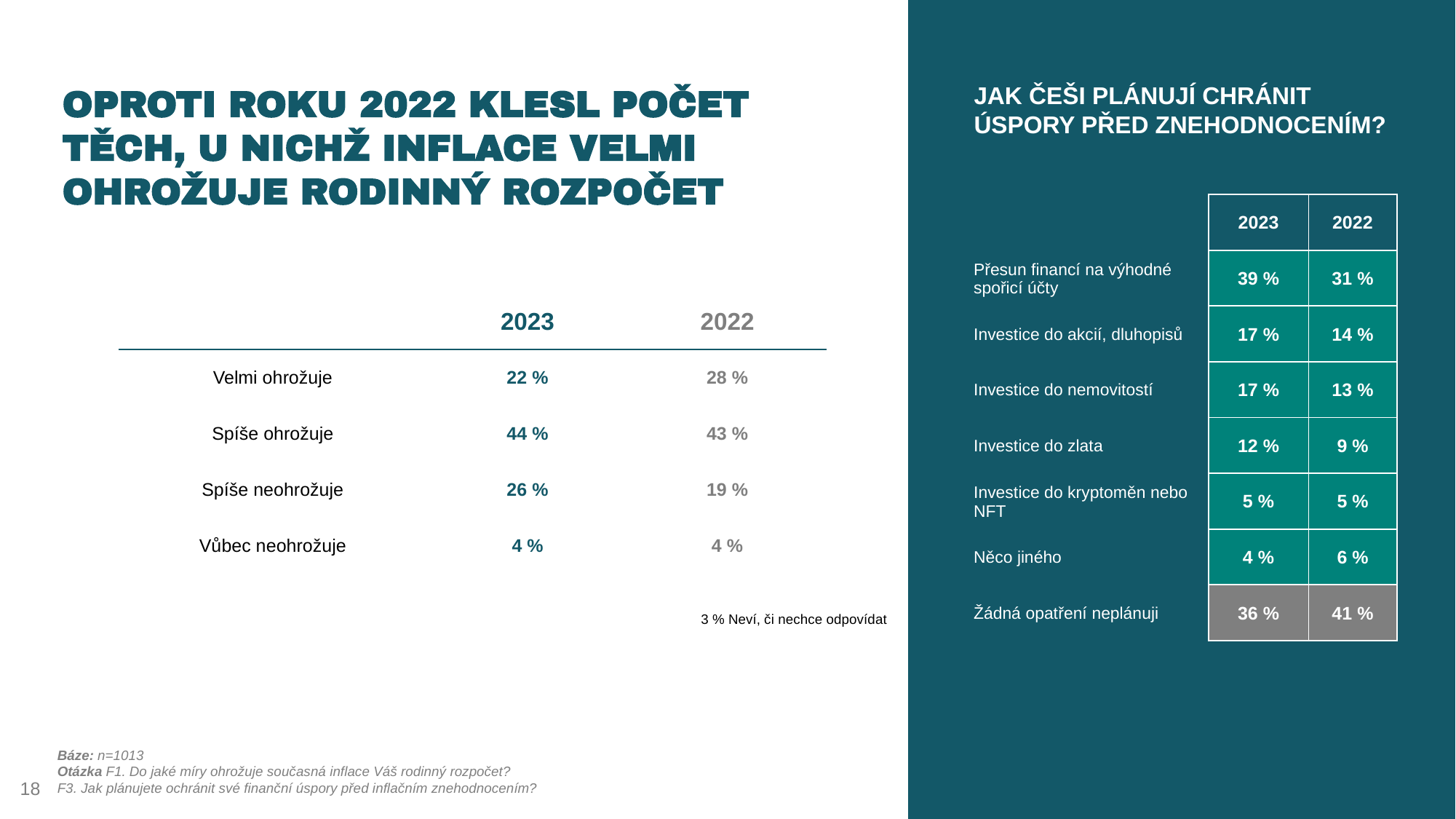

OPROTI ROKU 2022 KLESL POČET TĚCH, U NICHŽ INFLACE VELMI OHROŽUJE RODINNÝ ROZPOČET
JAK ČEŠI PLÁNUJÍ CHRÁNIT ÚSPORY PŘED ZNEHODNOCENÍM?

|  | 2023 | 2022 |
| --- | --- | --- |
| Přesun financí na výhodné spořicí účty | 39 % | 31 % |
| Investice do akcií, dluhopisů | 17 % | 14 % |
| Investice do nemovitostí | 17 % | 13 % |
| Investice do zlata | 12 % | 9 % |
| Investice do kryptoměn nebo NFT | 5 % | 5 % |
| Něco jiného | 4 % | 6 % |
| Žádná opatření neplánuji | 36 % | 41 % |
|  | 2023 | 2022 |
| --- | --- | --- |
| Velmi ohrožuje | 22 % | 28 % |
| Spíše ohrožuje | 44 % | 43 % |
| Spíše neohrožuje | 26 % | 19 % |
| Vůbec neohrožuje | 4 % | 4 % |
3 % Neví, či nechce odpovídat
Báze: n=1013
Otázka F1. Do jaké míry ohrožuje současná inflace Váš rodinný rozpočet? F3. Jak plánujete ochránit své finanční úspory před inflačním znehodnocením?